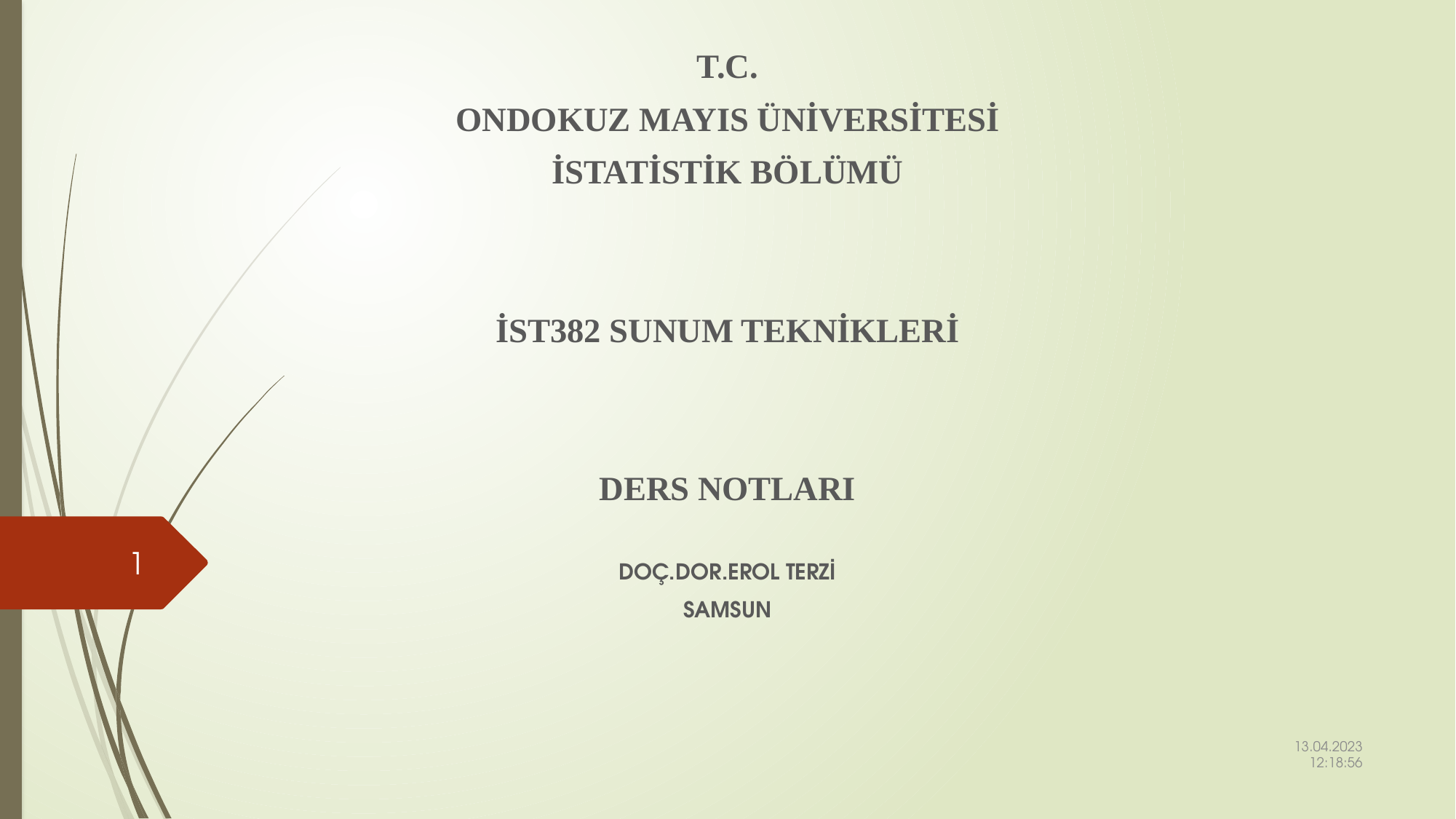

T.C.
ONDOKUZ MAYIS ÜNİVERSİTESİ
İSTATİSTİK BÖLÜMÜ

İST382 SUNUM TEKNİKLERİ

DERS NOTLARI

DOÇ.DOR.EROL TERZİ
SAMSUN

1
13.04.2023 12:18:56